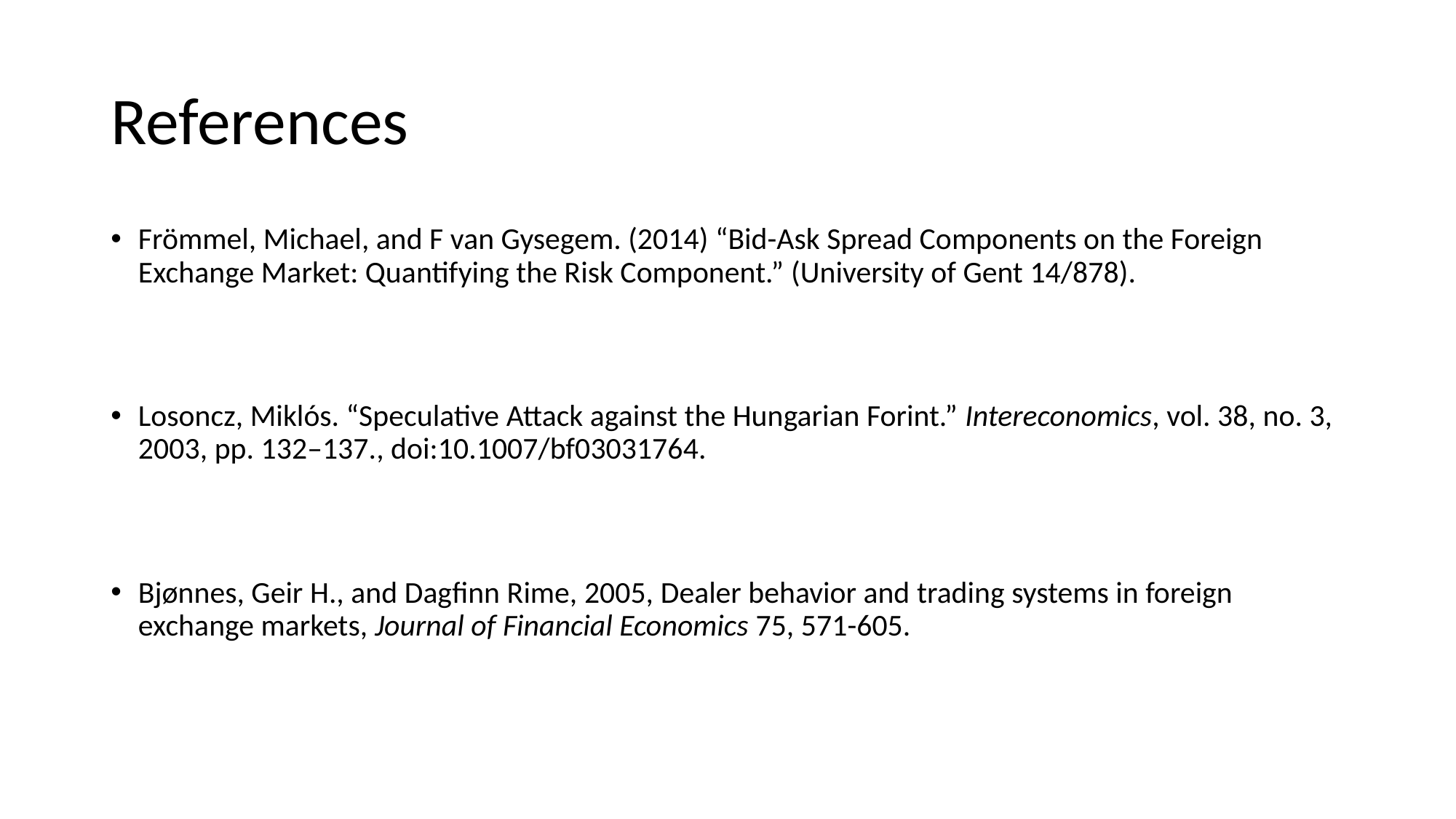

# References
Frömmel, Michael, and F van Gysegem. (2014) “Bid-Ask Spread Components on the Foreign Exchange Market: Quantifying the Risk Component.” (University of Gent 14/878).

Losoncz, Miklós. “Speculative Attack against the Hungarian Forint.” Intereconomics, vol. 38, no. 3, 2003, pp. 132–137., doi:10.1007/bf03031764.

Bjønnes, Geir H., and Dagfinn Rime, 2005, Dealer behavior and trading systems in foreign exchange markets, Journal of Financial Economics 75, 571-605.